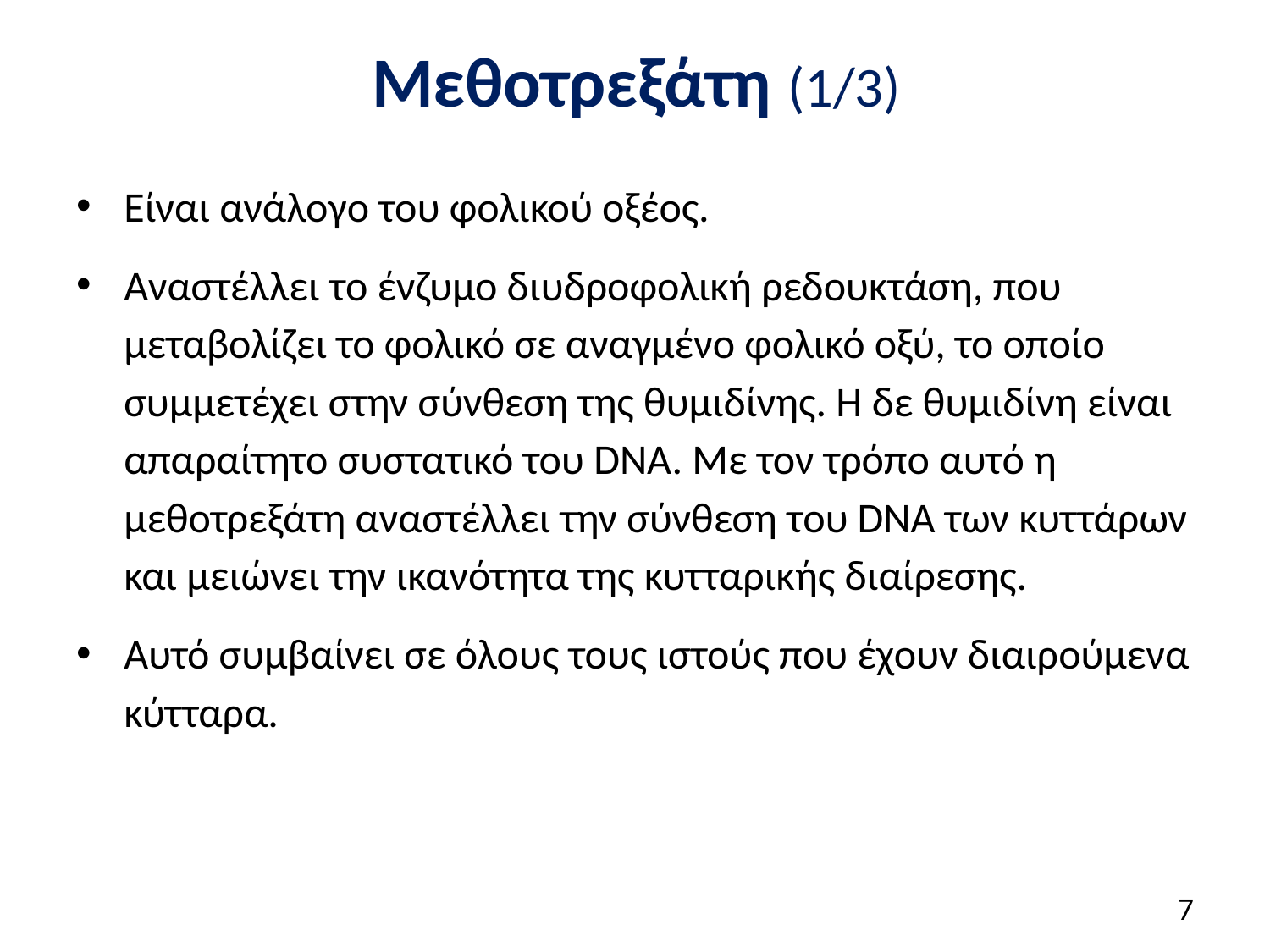

# Μεθοτρεξάτη (1/3)
Είναι ανάλογο του φολικού οξέος.
Αναστέλλει το ένζυμο διυδροφολική ρεδουκτάση, που μεταβολίζει το φολικό σε αναγμένο φολικό οξύ, το οποίο συμμετέχει στην σύνθεση της θυμιδίνης. Η δε θυμιδίνη είναι απαραίτητο συστατικό του DNA. Με τον τρόπο αυτό η μεθοτρεξάτη αναστέλλει την σύνθεση του DNA των κυττάρων και μειώνει την ικανότητα της κυτταρικής διαίρεσης.
Αυτό συμβαίνει σε όλους τους ιστούς που έχουν διαιρούμενα κύτταρα.
7